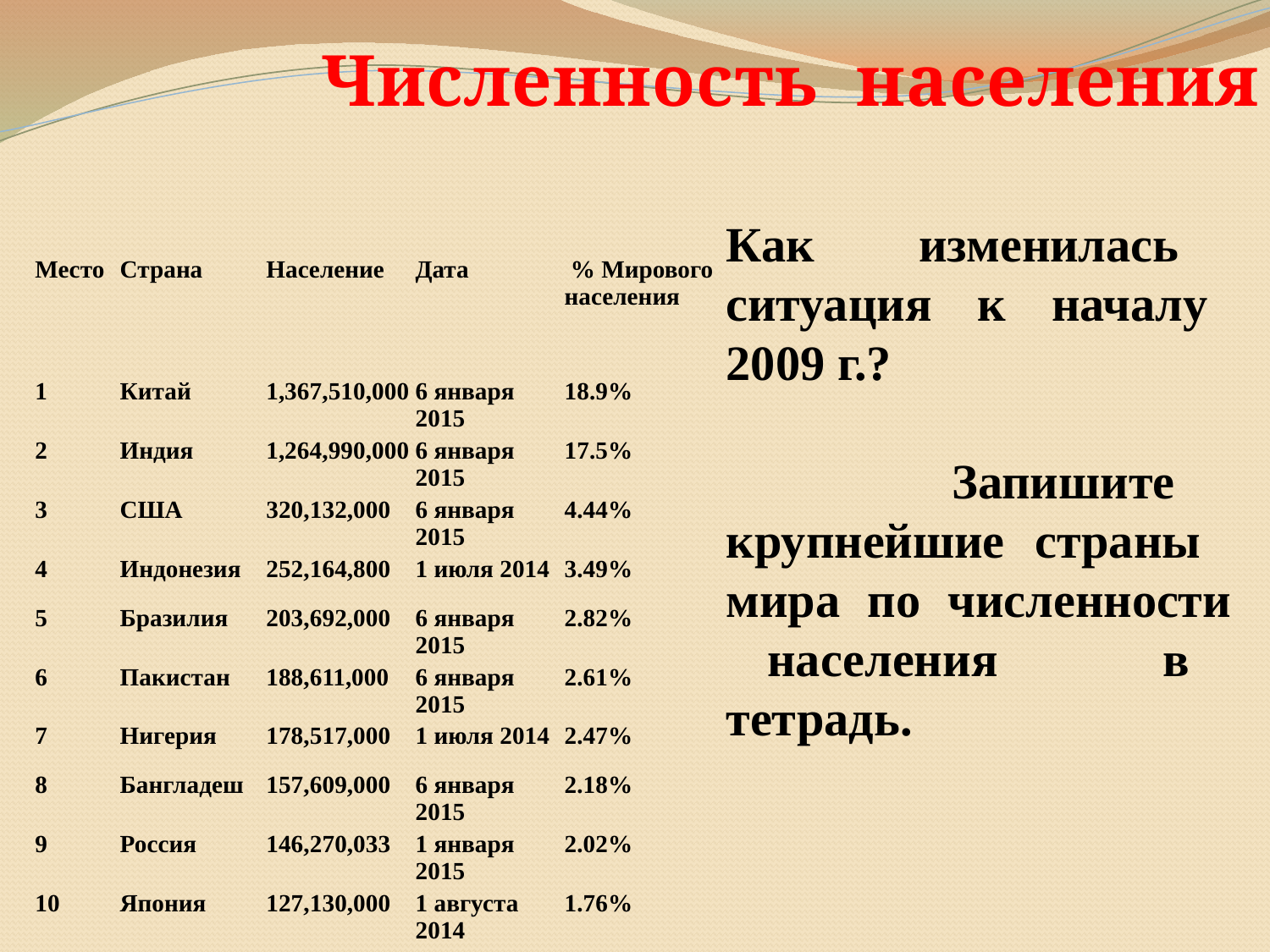

Численность  населения
Как  изменилась  ситуация  к  началу  2009 г.?

    Запишите  крупнейшие страны  мира  по  численности  населения    в  тетрадь.
| Место | Страна | Население | Дата | % Мирового населения |
| --- | --- | --- | --- | --- |
| 1 | Китай | 1,367,510,000 | 6 января 2015 | 18.9% |
| 2 | Индия | 1,264,990,000 | 6 января 2015 | 17.5% |
| 3 | США | 320,132,000 | 6 января 2015 | 4.44% |
| 4 | Индонезия | 252,164,800 | 1 июля 2014 | 3.49% |
| 5 | Бразилия | 203,692,000 | 6 января 2015 | 2.82% |
| 6 | Пакистан | 188,611,000 | 6 января 2015 | 2.61% |
| 7 | Нигерия | 178,517,000 | 1 июля 2014 | 2.47% |
| 8 | Бангладеш | 157,609,000 | 6 января 2015 | 2.18% |
| 9 | Россия | 146,270,033 | 1 января 2015 | 2.02% |
| 10 | Япония | 127,130,000 | 1 августа 2014 | 1.76% |